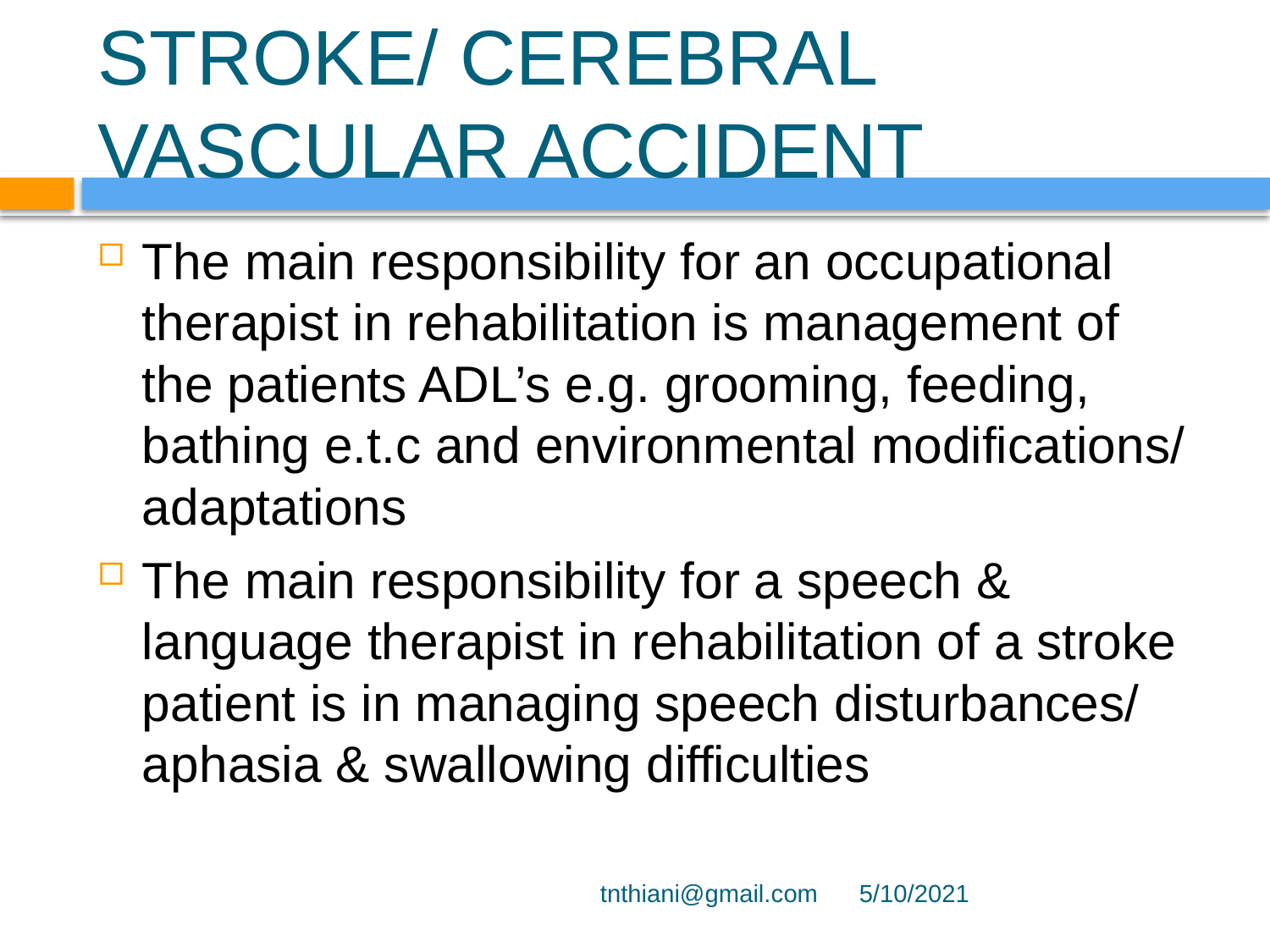

# STROKE/ CEREBRAL VASCULAR ACCIDENT
The main responsibility for an occupational therapist in rehabilitation is management of the patients ADL’s e.g. grooming, feeding, bathing e.t.c and environmental modifications/ adaptations
The main responsibility for a speech & language therapist in rehabilitation of a stroke patient is in managing speech disturbances/ aphasia & swallowing difficulties
tnthiani@gmail.com
5/10/2021